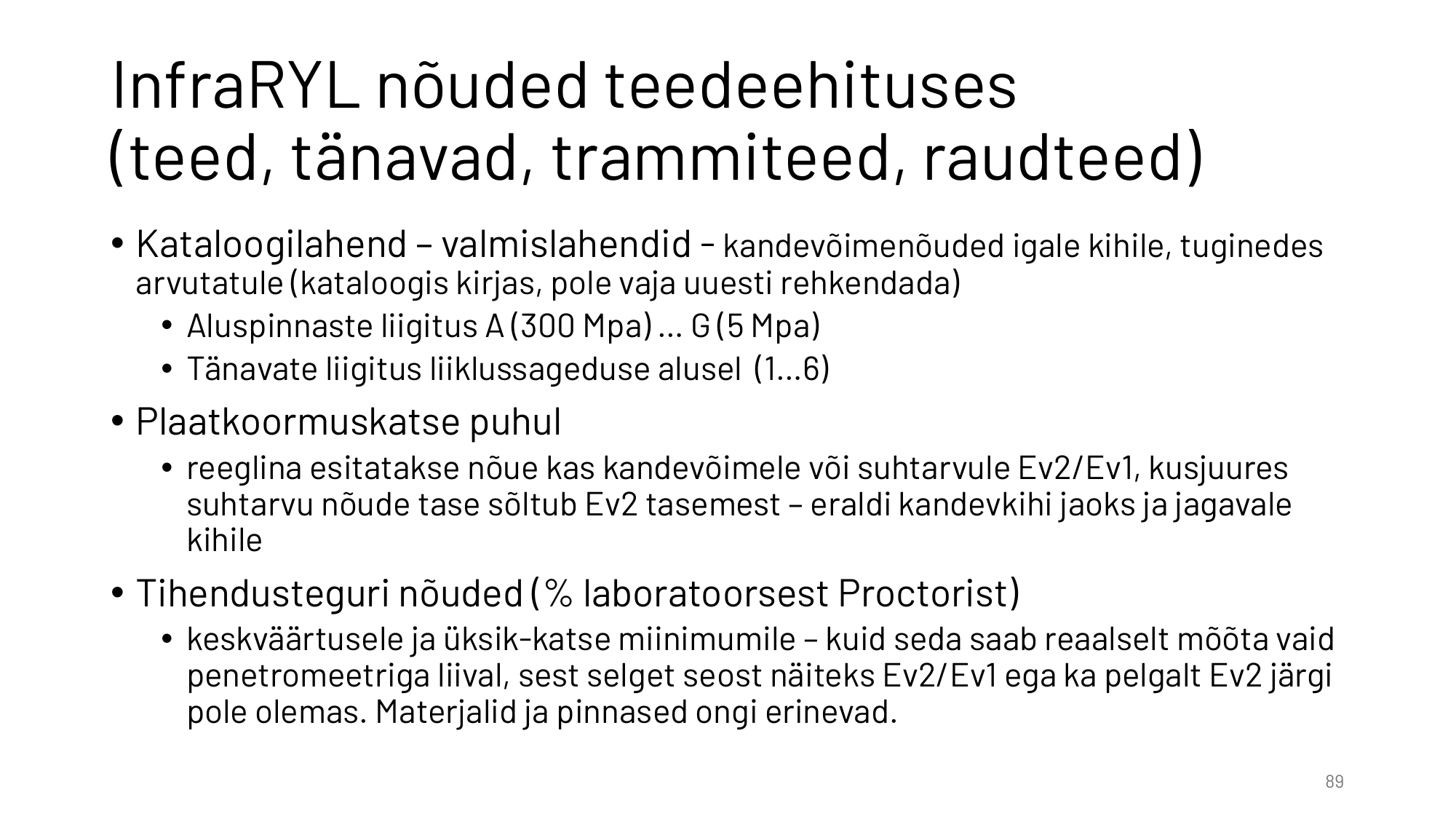

# InfraRYL nõuded teedeehituses (teed, tänavad, trammiteed, raudteed)
Kataloogilahend – valmislahendid - kandevõimenõuded igale kihile, tuginedes arvutatule (kataloogis kirjas, pole vaja uuesti rehkendada)
Aluspinnaste liigitus A (300 Mpa) … G (5 Mpa)
Tänavate liigitus liiklussageduse alusel  (1…6)
Plaatkoormuskatse puhul
reeglina esitatakse nõue kas kandevõimele või suhtarvule Ev2/Ev1, kusjuures suhtarvu nõude tase sõltub Ev2 tasemest – eraldi kandevkihi jaoks ja jagavale kihile
Tihendusteguri nõuded (% laboratoorsest Proctorist)
keskväärtusele ja üksik-katse miinimumile – kuid seda saab reaalselt mõõta vaid penetromeetriga liival, sest selget seost näiteks Ev2/Ev1 ega ka pelgalt Ev2 järgi pole olemas. Materjalid ja pinnased ongi erinevad.

89